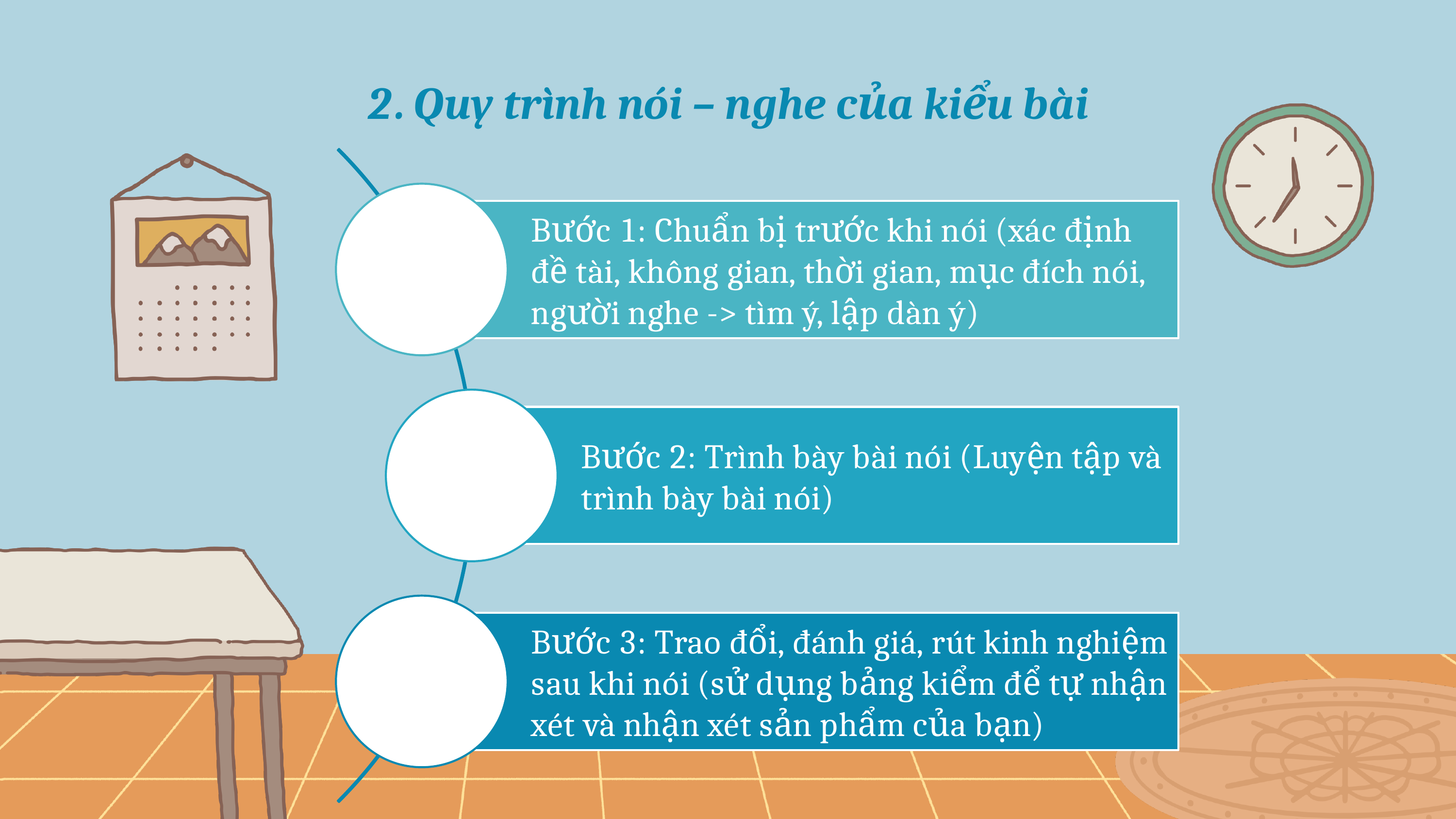

2. Quy trình nói – nghe của kiểu bài
Bước 1: Chuẩn bị trước khi nói (xác định đề tài, không gian, thời gian, mục đích nói, người nghe -> tìm ý, lập dàn ý)
Bước 2: Trình bày bài nói (Luyện tập và trình bày bài nói)
Bước 3: Trao đổi, đánh giá, rút kinh nghiệm sau khi nói (sử dụng bảng kiểm để tự nhận xét và nhận xét sản phẩm của bạn)